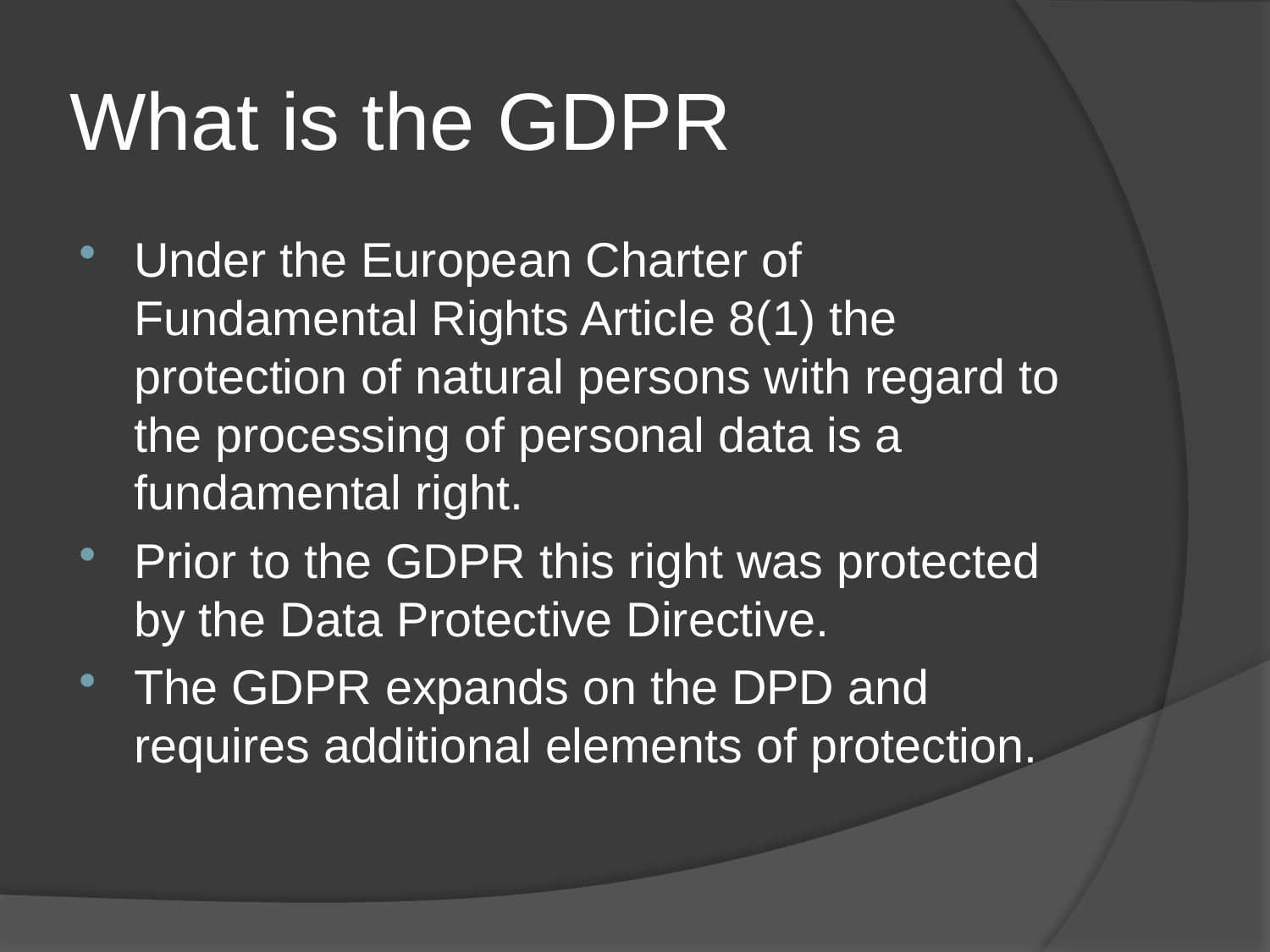

# What is the GDPR
Under the European Charter of Fundamental Rights Article 8(1) the protection of natural persons with regard to the processing of personal data is a fundamental right.
Prior to the GDPR this right was protected by the Data Protective Directive.
The GDPR expands on the DPD and requires additional elements of protection.